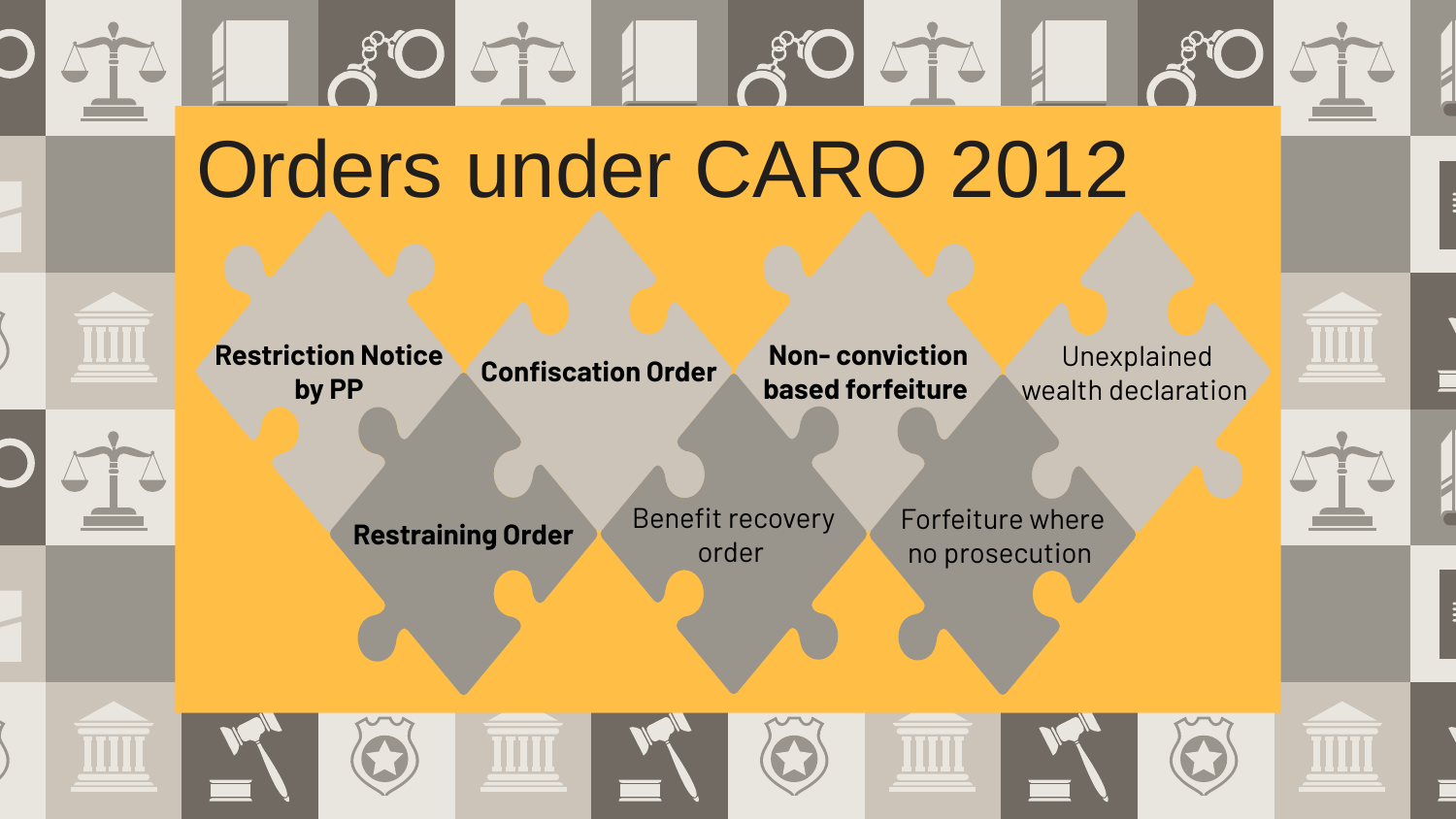

# Orders under CARO 2012
Confiscation Order
Restriction Notice by PP
Non- conviction based forfeiture
Unexplained wealth declaration
Restraining Order
Benefit recovery order
Forfeiture where no prosecution